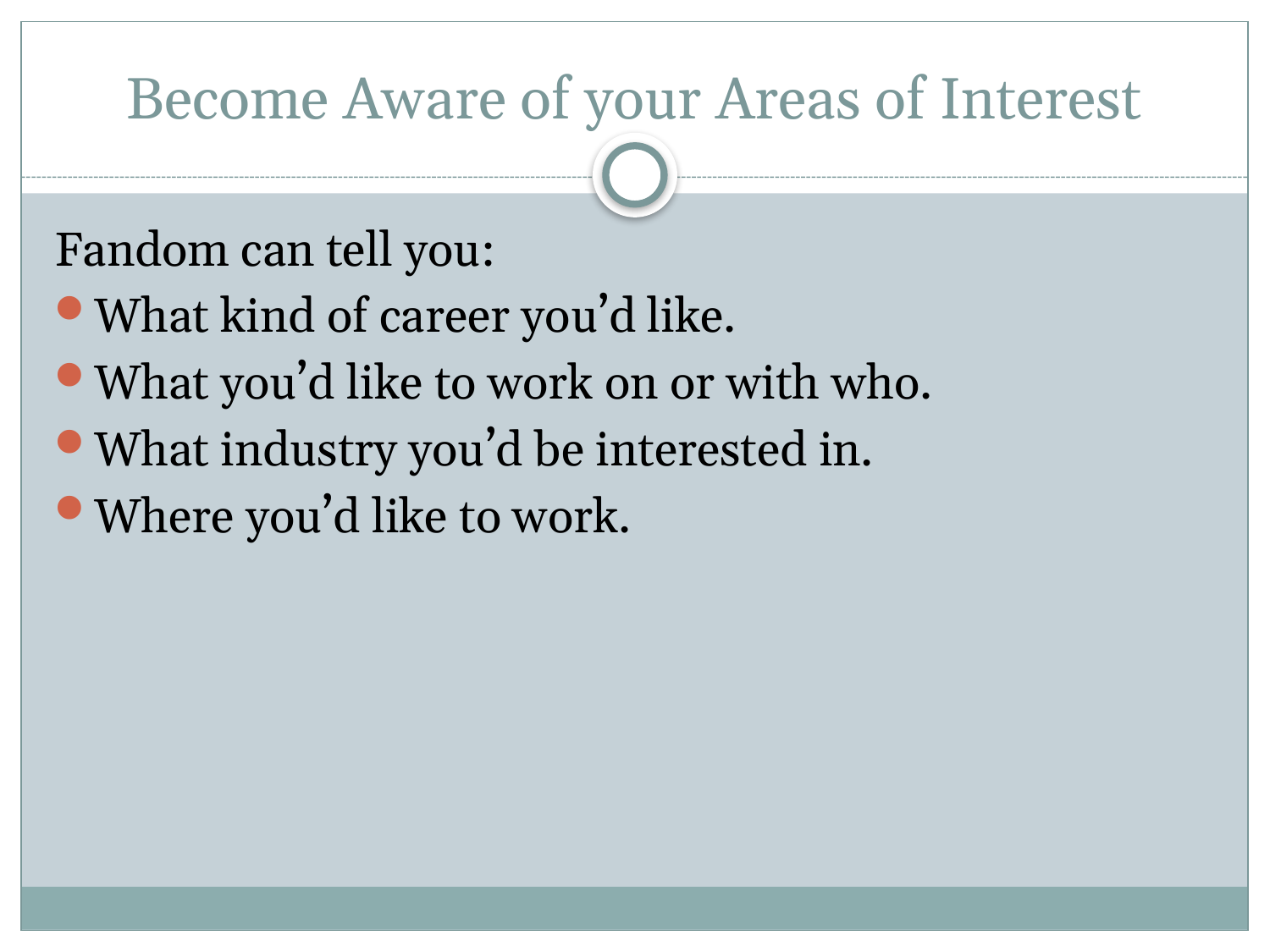

# Become Aware of your Areas of Interest
Fandom can tell you:
What kind of career you’d like.
What you’d like to work on or with who.
What industry you’d be interested in.
Where you’d like to work.